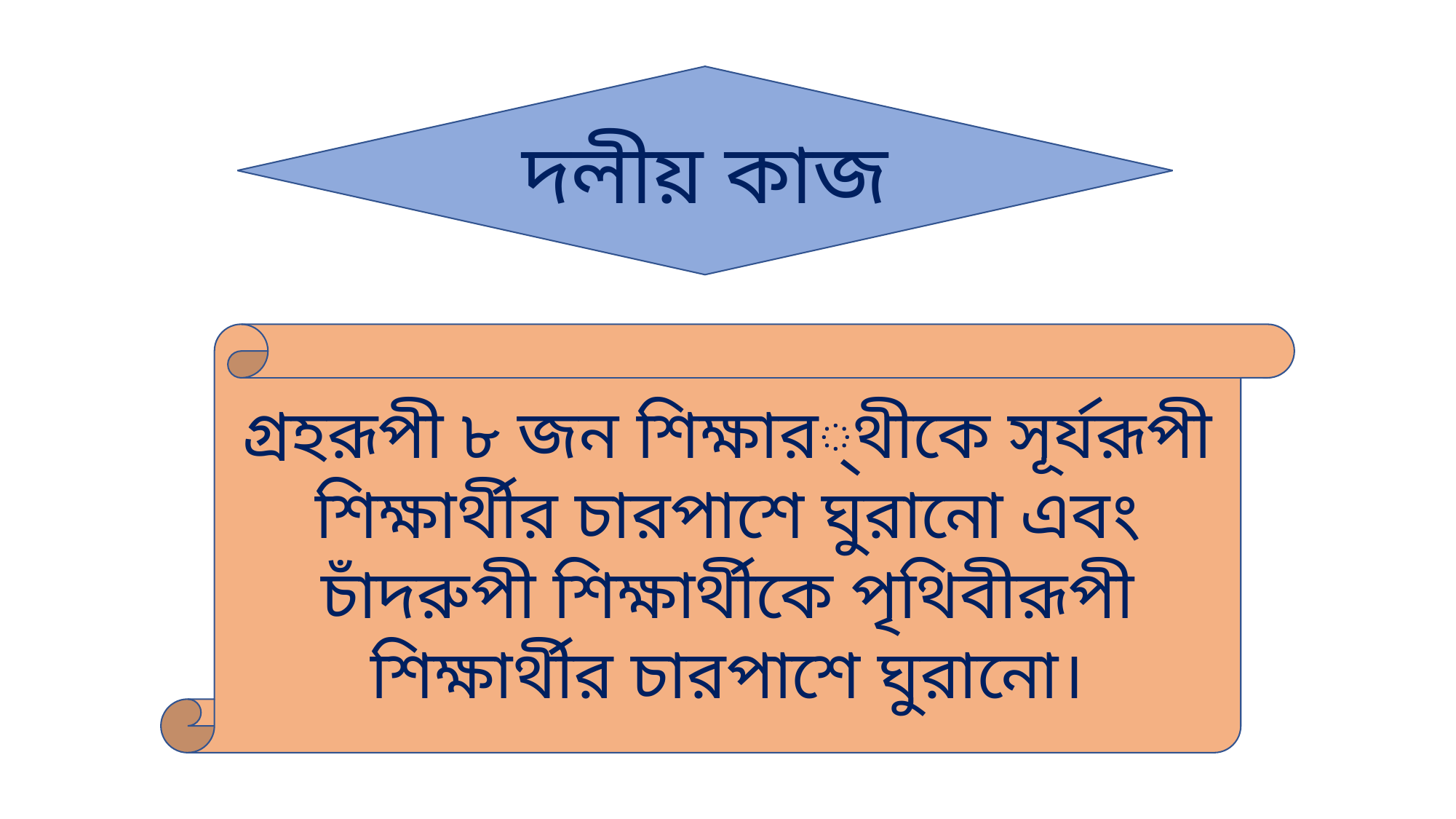

দলীয় কাজ
গ্রহরূপী ৮ জন শিক্ষার্থীকে সূর্যরূপী শিক্ষার্থীর চারপাশে ঘুরানো এবং চাঁদরুপী শিক্ষার্থীকে পৃথিবীরূপী শিক্ষার্থীর চারপাশে ঘুরানো।